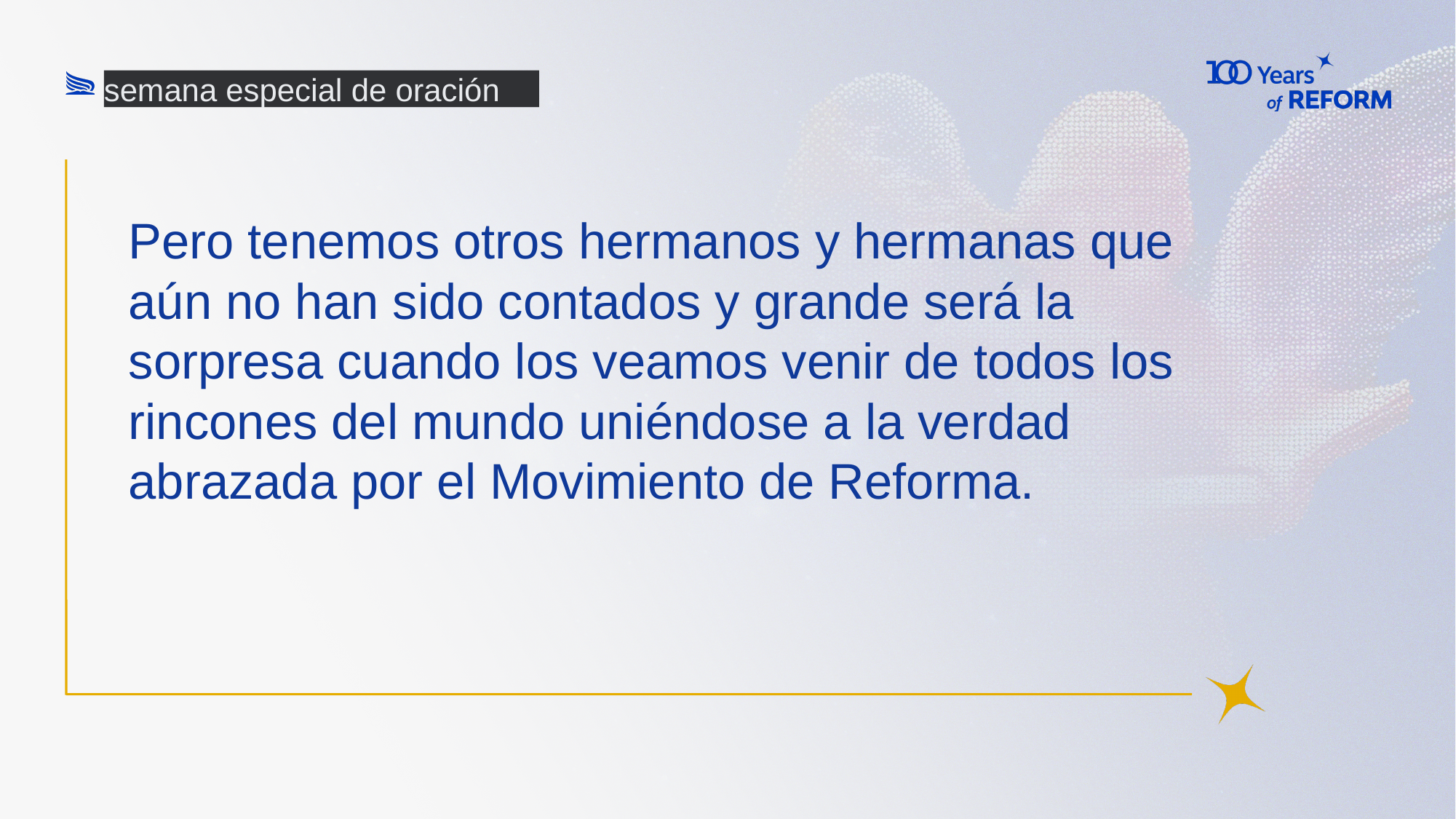

semana especial de oración
# Pero tenemos otros hermanos y hermanas que aún no han sido contados y grande será la sorpresa cuando los veamos venir de todos los rincones del mundo uniéndose a la verdad abrazada por el Movimiento de Reforma.